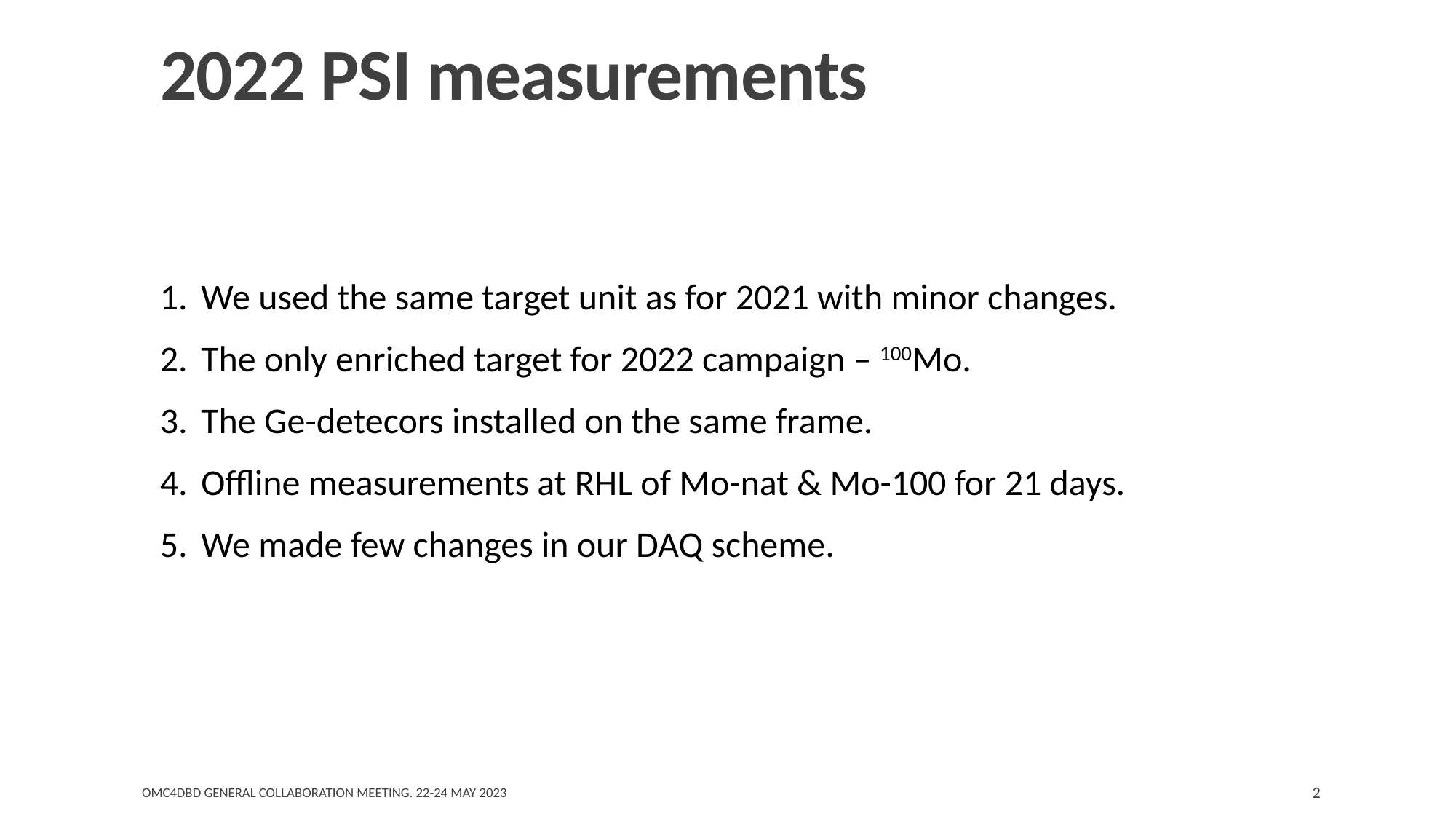

# 2022 PSI measurements

We used the same target unit as for 2021 with minor changes.
The only enriched target for 2022 campaign – 100Mo.
The Ge-detecors installed on the same frame.
Offline measurements at RHL of Mo-nat & Mo-100 for 21 days.
We made few changes in our DAQ scheme.
OMC4DBD General Collaboration Meeting. 22-24 May 2023
2